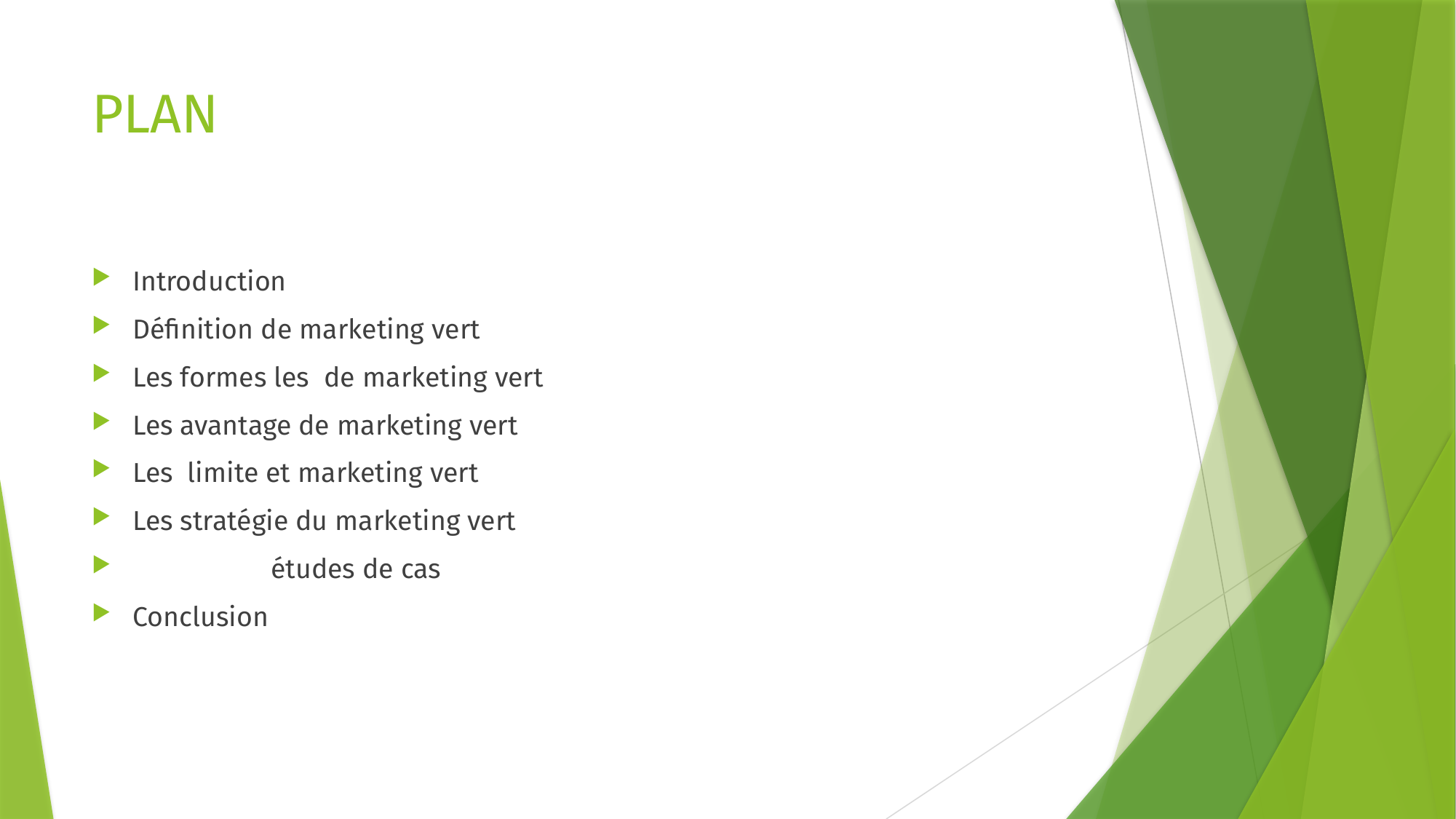

# PLAN
Introduction
Définition de marketing vert
Les formes les  de marketing vert
Les avantage de marketing vert
Les  limite et marketing vert
Les stratégie du marketing vert
                   études de cas
Conclusion